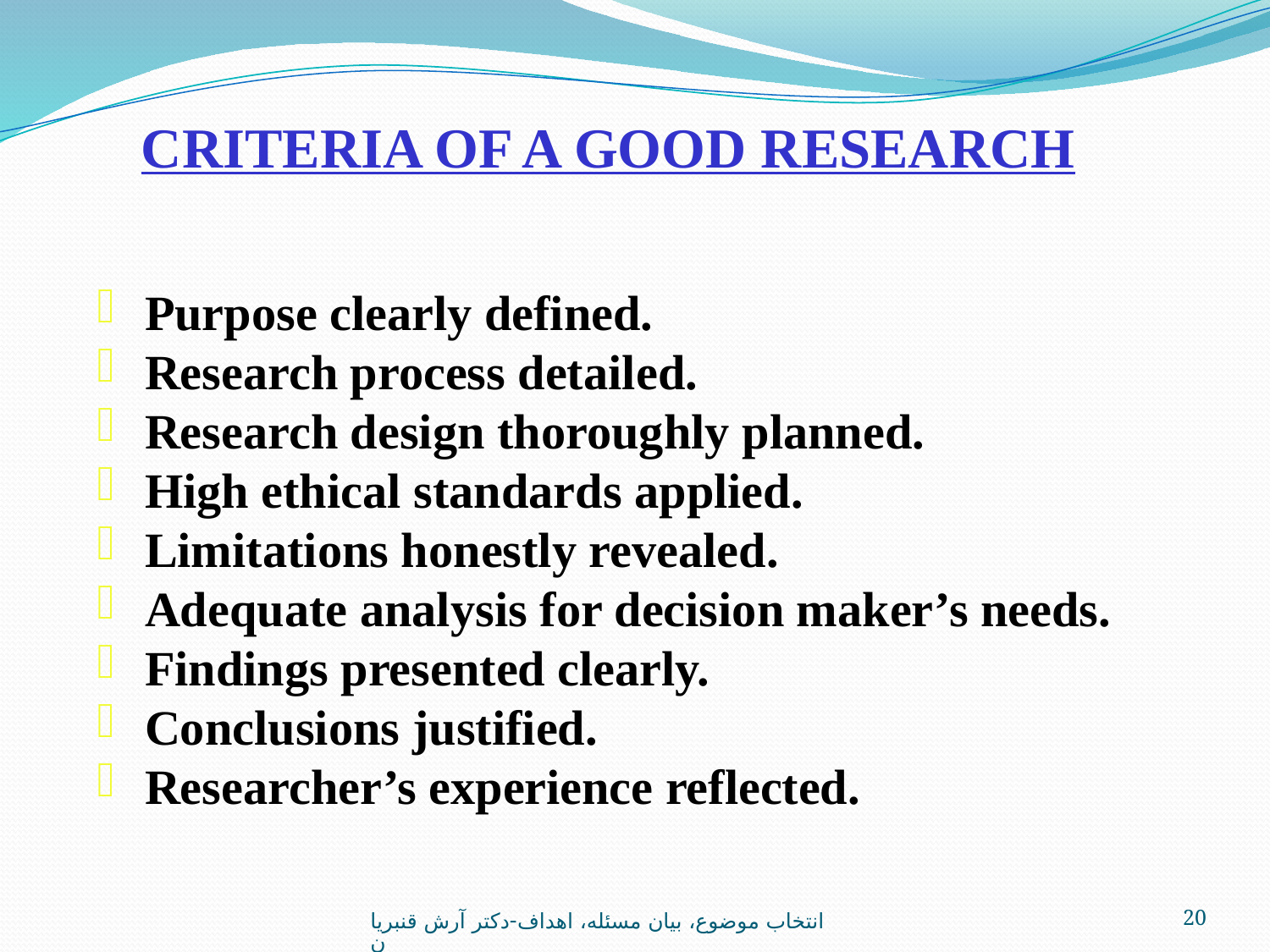

CRITERIA OF A GOOD RESEARCH
Purpose clearly defined.
Research process detailed.
Research design thoroughly planned.
High ethical standards applied.
Limitations honestly revealed.
Adequate analysis for decision maker’s needs.
Findings presented clearly.
Conclusions justified.
Researcher’s experience reflected.
انتخاب موضوع، بيان مسئله، اهداف-دکتر آرش قنبريان
20